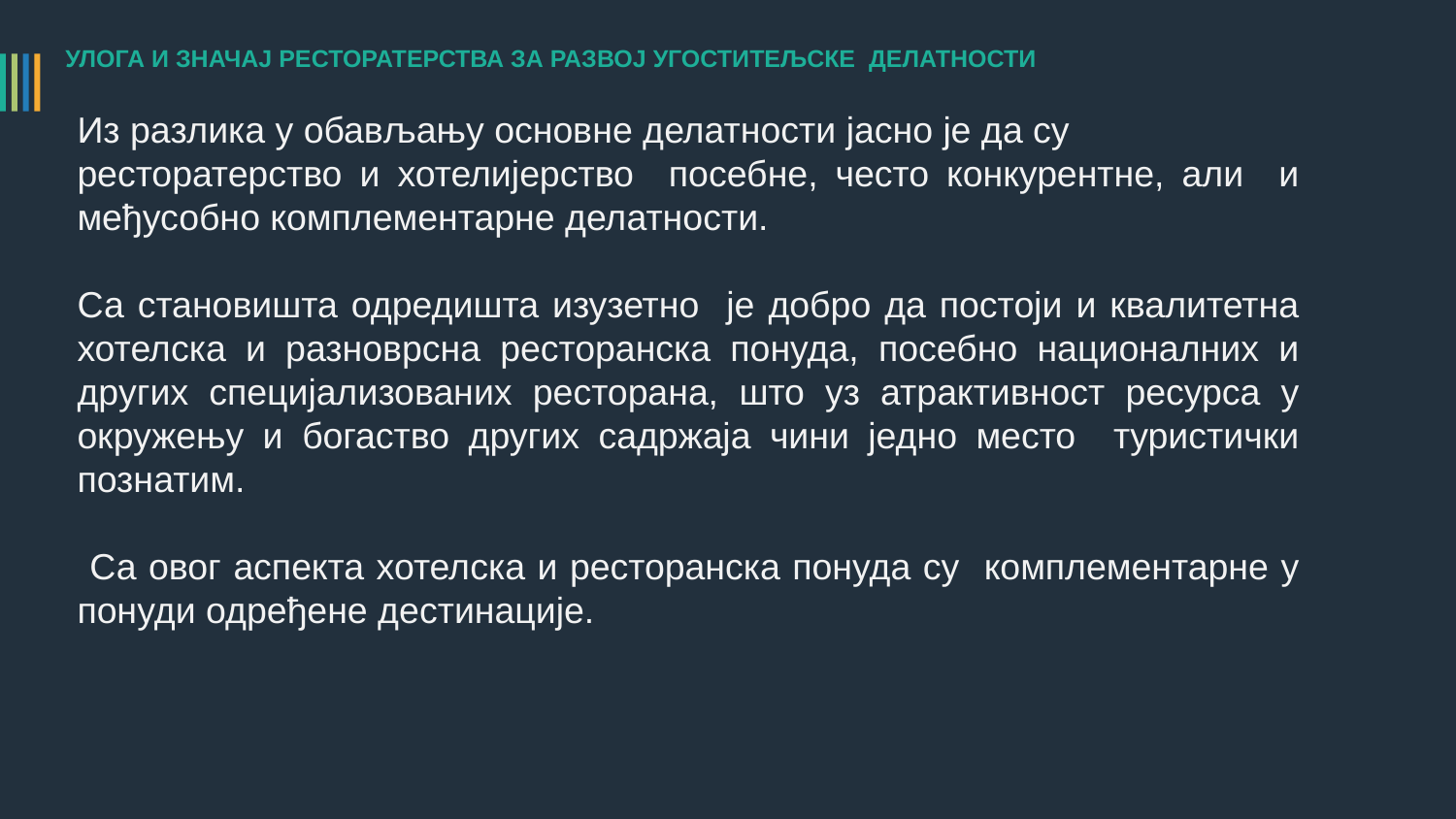

УЛОГА И ЗНАЧАЈ РЕСТОРАТЕРСТВА ЗА РАЗВОЈ УГОСТИТЕЉСКЕ  ДЕЛАТНОСТИ

Из разлика у обављању основне делатности јасно је да су
ресторатерство и хотелијерство  посебне, често конкурентне, али  и међусобно комплементарне делатности.

Са становишта одредишта изузетно  је добро да постоји и квалитетна хотелска и разноврсна ресторанска понуда, посебно националних и других специјализованих ресторана, што уз атрактивност ресурса у окружењу и богаство других садржаја чини једно место  туристички познатим.

 Са овог аспекта хотелска и ресторанска понуда су  комплементарне у понуди одређене дестинације.